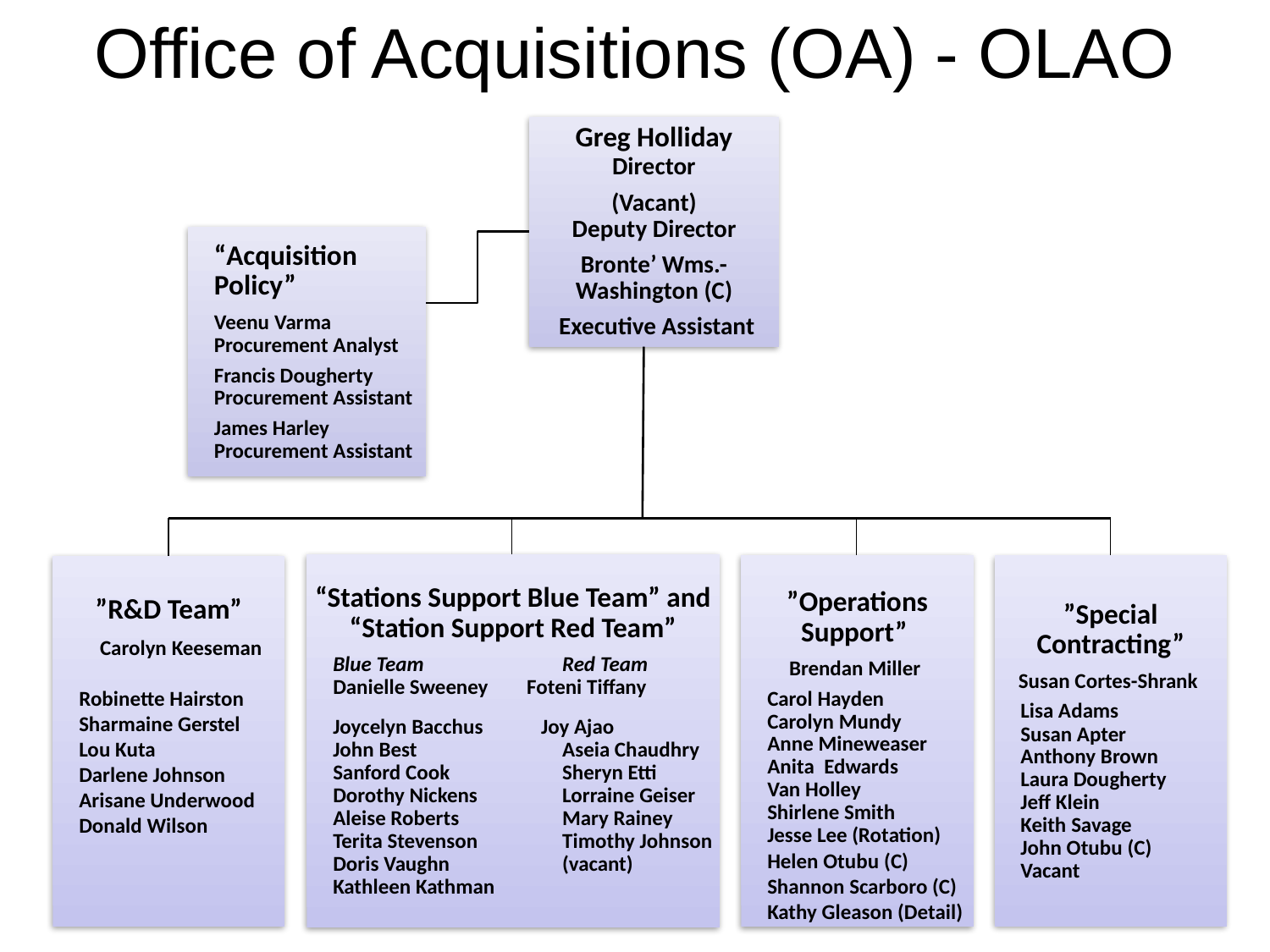

# Office of Acquisitions (OA) - OLAO
Greg Holliday
Director
(Vacant)
Deputy Director
Bronte’ Wms.- Washington (C)
 Executive Assistant
“Acquisition Policy”
Veenu Varma
Procurement Analyst
Francis Dougherty
Procurement Assistant
James Harley
Procurement Assistant
“Stations Support Blue Team” and “Station Support Red Team”
Blue Team	Red Team
Danielle Sweeney        Foteni Tiffany

Joycelyn Bacchus            Joy Ajao
John Best	Aseia Chaudhry
Sanford Cook	Sheryn Etti
Dorothy Nickens 	Lorraine Geiser
Aleise Roberts 	Mary Rainey
Terita Stevenson 	Timothy Johnson
Doris Vaughn 	(vacant)
Kathleen Kathman

”Operations Support”
Brendan Miller
Carol Hayden
Carolyn Mundy
Anne Mineweaser
Anita  Edwards
Van Holley
Shirlene Smith
Jesse Lee (Rotation)
Helen Otubu (C)
Shannon Scarboro (C)
Kathy Gleason (Detail)

”Special Contracting”
Susan Cortes-Shrank
Lisa Adams
Susan Apter
Anthony Brown
Laura Dougherty
Jeff Klein
Keith Savage
John Otubu (C)
Vacant
”R&D Team”
Carolyn Keeseman

Robinette Hairston
Sharmaine Gerstel
Lou Kuta
Darlene Johnson
Arisane Underwood
Donald Wilson